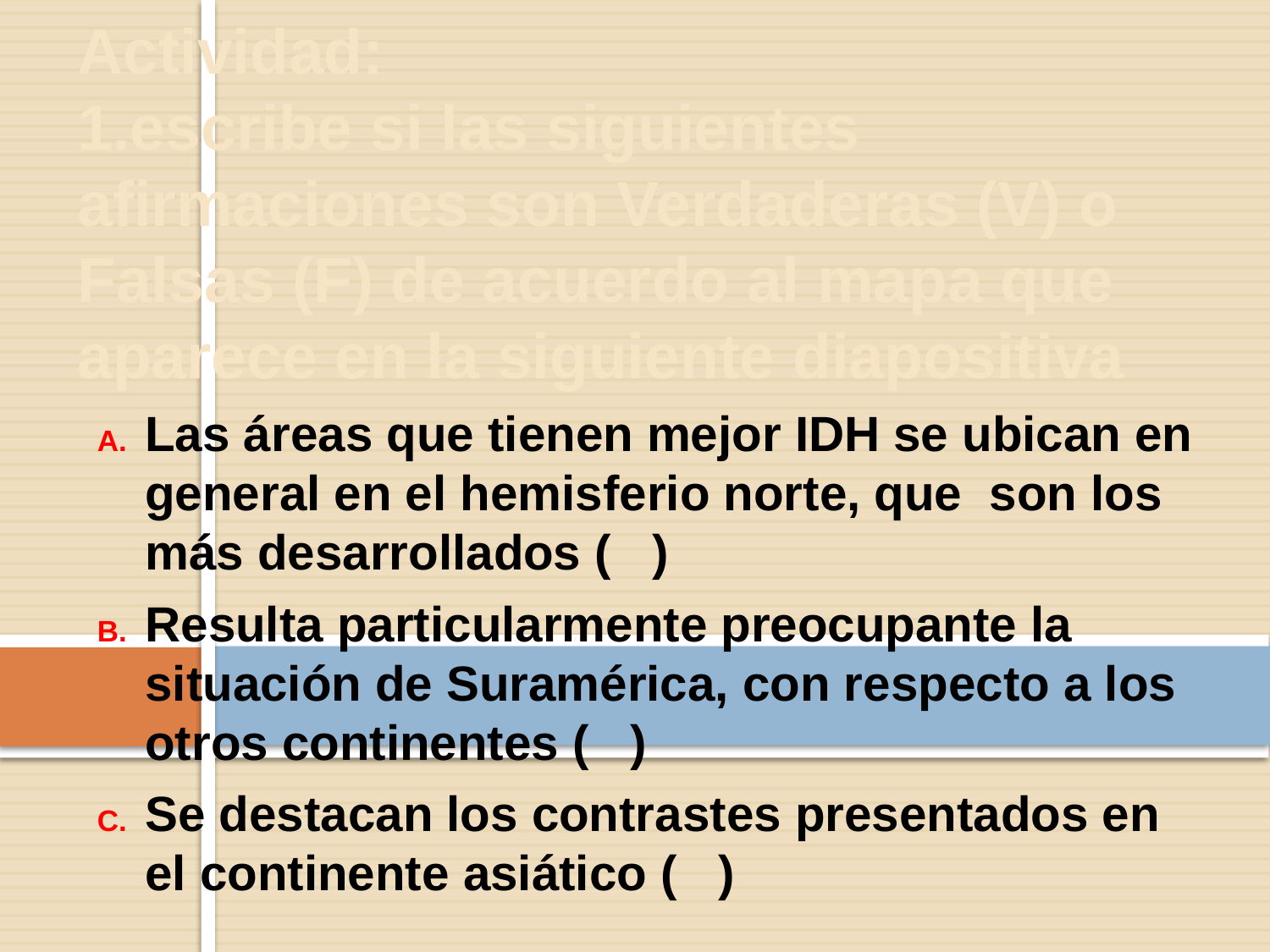

# Actividad: 1.escribe si las siguientes afirmaciones son Verdaderas (V) o Falsas (F) de acuerdo al mapa que aparece en la siguiente diapositiva
Las áreas que tienen mejor IDH se ubican en general en el hemisferio norte, que  son los más desarrollados (   )
Resulta particularmente preocupante la situación de Suramérica, con respecto a los otros continentes (   )
Se destacan los contrastes presentados en el continente asiático (   )